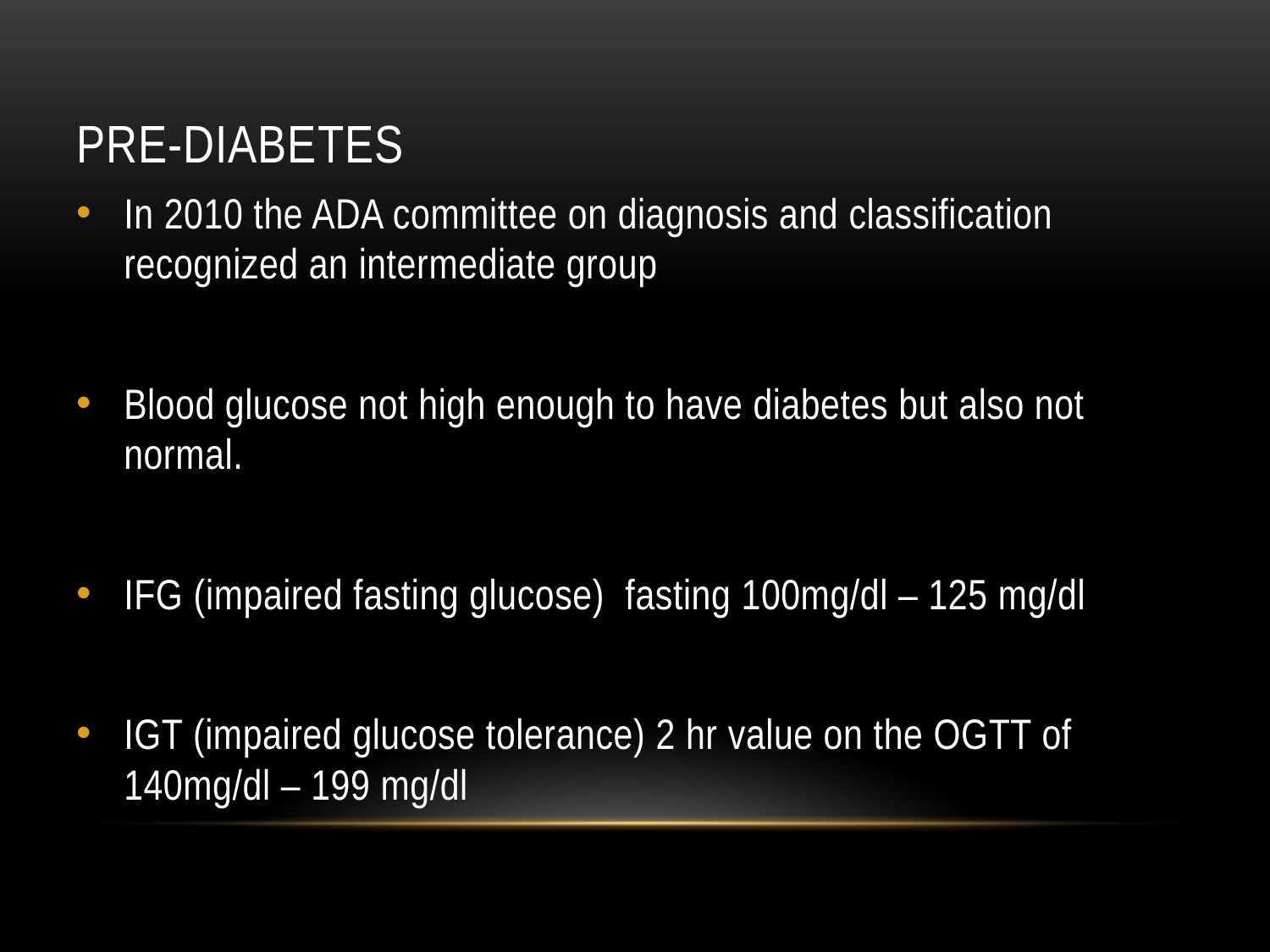

# Pre-Diabetes
In 2010 the ADA committee on diagnosis and classification recognized an intermediate group

Blood glucose not high enough to have diabetes but also not normal.

IFG (impaired fasting glucose)  fasting 100mg/dl – 125 mg/dl

IGT (impaired glucose tolerance) 2 hr value on the OGTT of 140mg/dl – 199 mg/dl